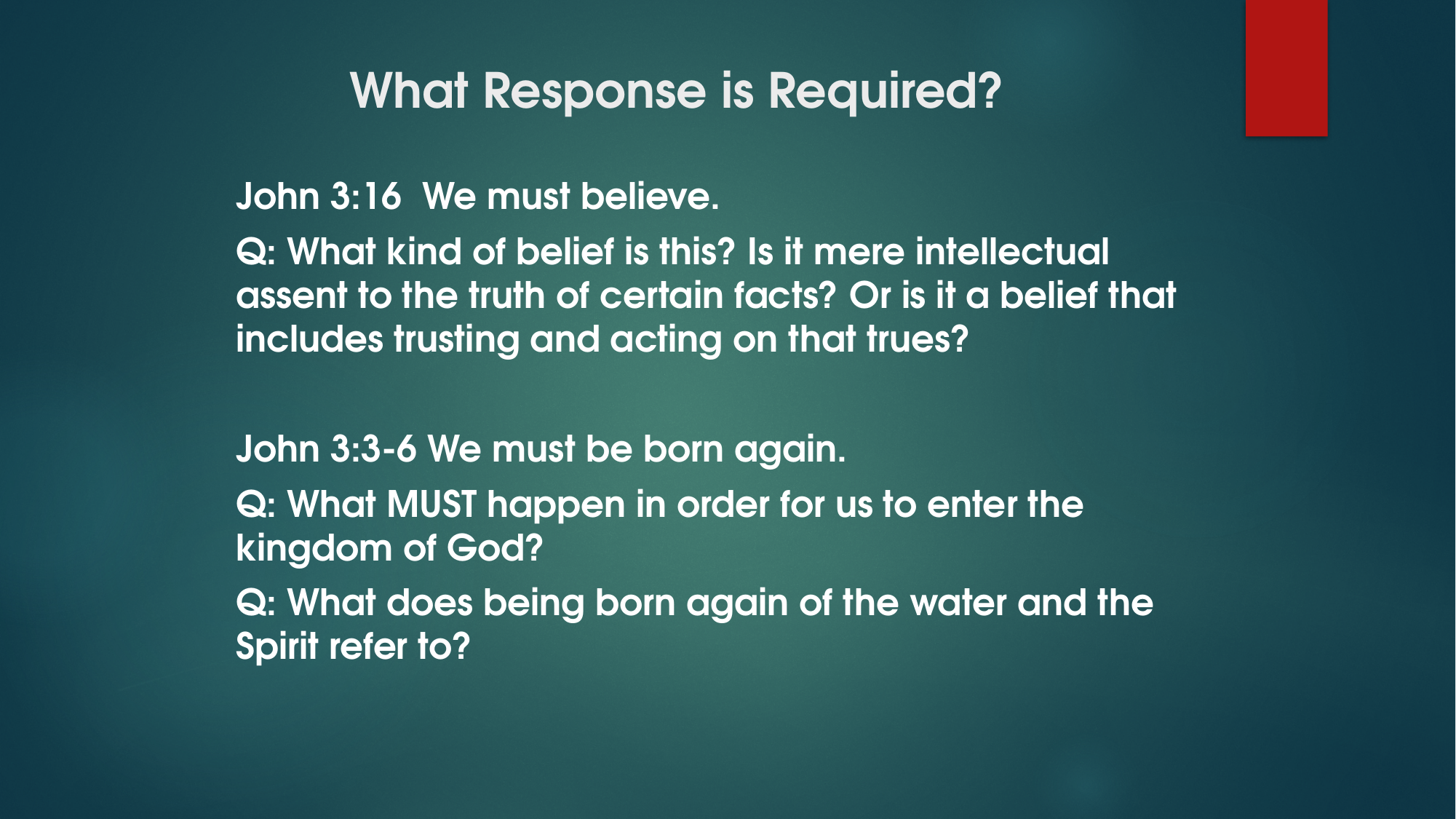

# What Response is Required?
John 3:16  We must believe.
Q: What kind of belief is this? Is it mere intellectual assent to the truth of certain facts? Or is it a belief that includes trusting and acting on that trues?

John 3:3-6 We must be born again.
Q: What MUST happen in order for us to enter the kingdom of God?
Q: What does being born again of the water and the Spirit refer to?